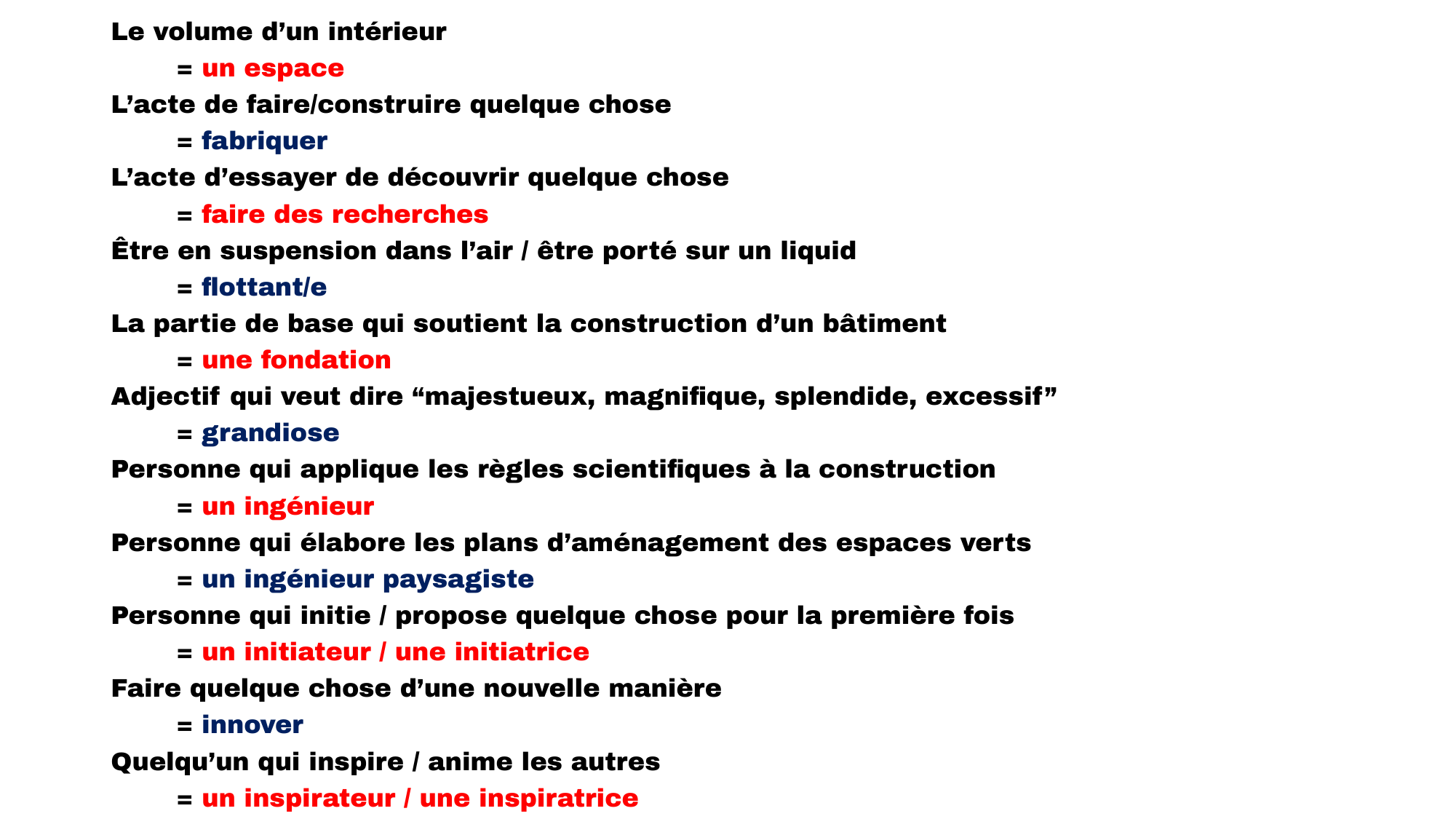

Le volume d’un intérieur
	= un espace
L’acte de faire/construire quelque chose
	= fabriquer
L’acte d’essayer de découvrir quelque chose
	= faire des recherches
Être en suspension dans l’air / être porté sur un liquid
	= flottant/e
La partie de base qui soutient la construction d’un bâtiment
	= une fondation
Adjectif qui veut dire “majestueux, magnifique, splendide, excessif”
	= grandiose
Personne qui applique les règles scientifiques à la construction
	= un ingénieur
Personne qui élabore les plans d’aménagement des espaces verts
	= un ingénieur paysagiste
Personne qui initie / propose quelque chose pour la première fois
	= un initiateur / une initiatrice
Faire quelque chose d’une nouvelle manière
	= innover
Quelqu’un qui inspire / anime les autres
	= un inspirateur / une inspiratrice

#